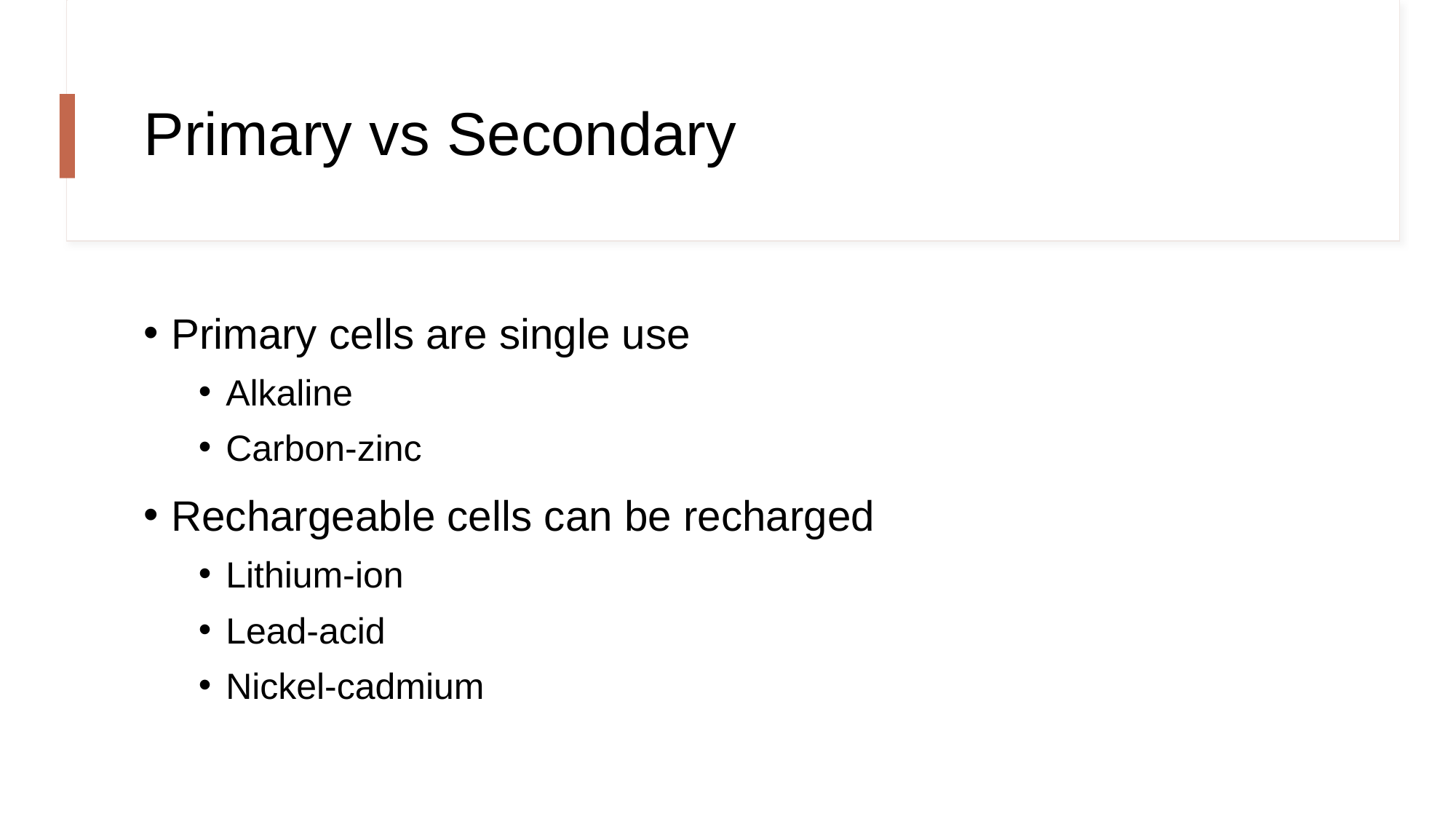

# Primary vs Secondary
Primary cells are single use
Alkaline
Carbon-zinc
Rechargeable cells can be recharged
Lithium-ion
Lead-acid
Nickel-cadmium